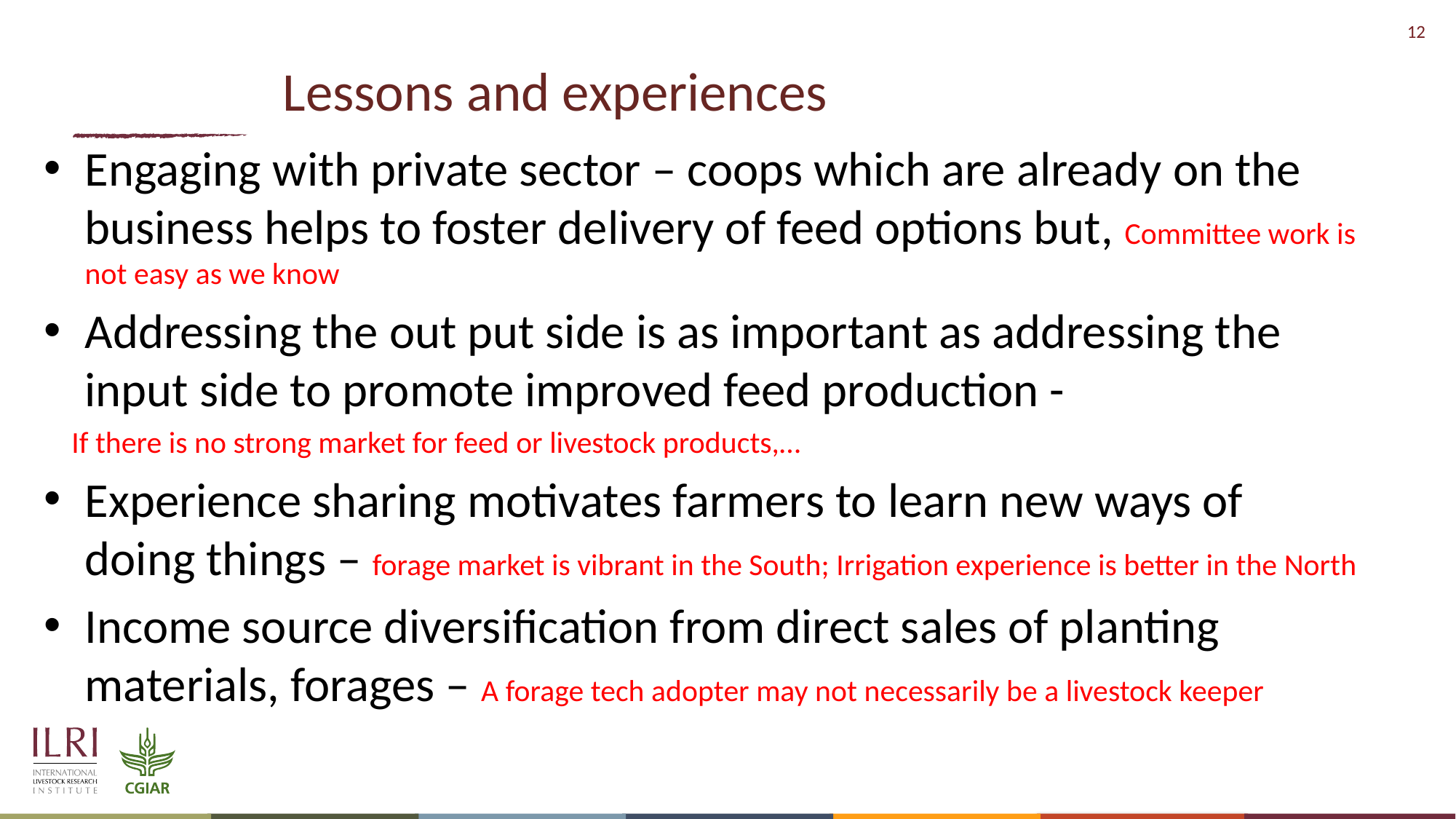

# Lessons and experiences
Engaging with private sector – coops which are already on the business helps to foster delivery of feed options but, Committee work is not easy as we know
Addressing the out put side is as important as addressing the input side to promote improved feed production -
    If there is no strong market for feed or livestock products,…
Experience sharing motivates farmers to learn new ways of doing things – forage market is vibrant in the South; Irrigation experience is better in the North
Income source diversification from direct sales of planting materials, forages – A forage tech adopter may not necessarily be a livestock keeper